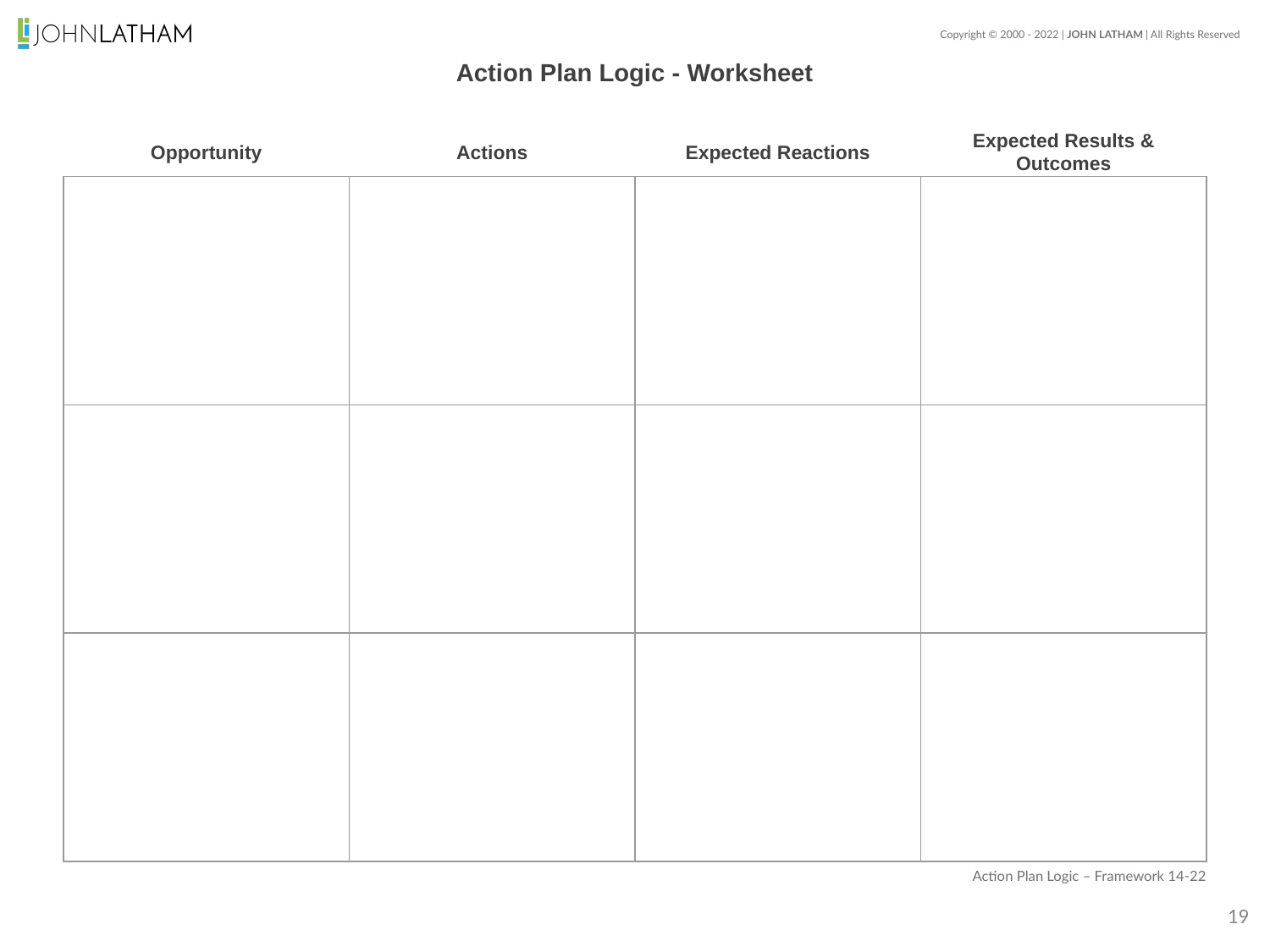

Action Plan Logic - Worksheet
Opportunity
Actions
Expected Reactions
Expected Results & Outcomes
|  |  |  |  |
| --- | --- | --- | --- |
|  |  |  |  |
|  |  |  |  |
Action Plan Logic – Framework 14-22
19